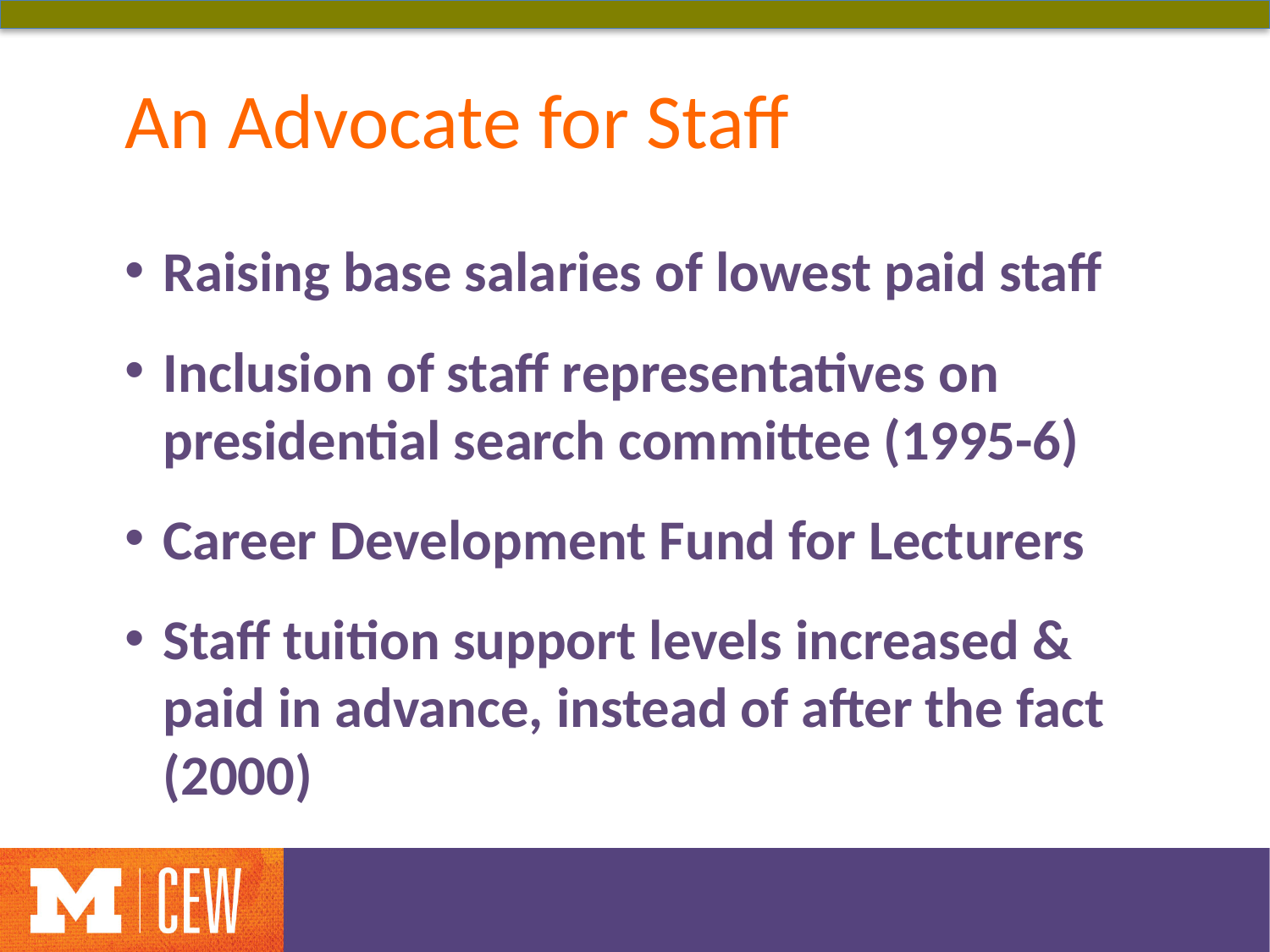

# An Advocate for Staff
Raising base salaries of lowest paid staff
Inclusion of staff representatives on presidential search committee (1995-6)
Career Development Fund for Lecturers
Staff tuition support levels increased &
paid in advance, instead of after the fact  (2000)